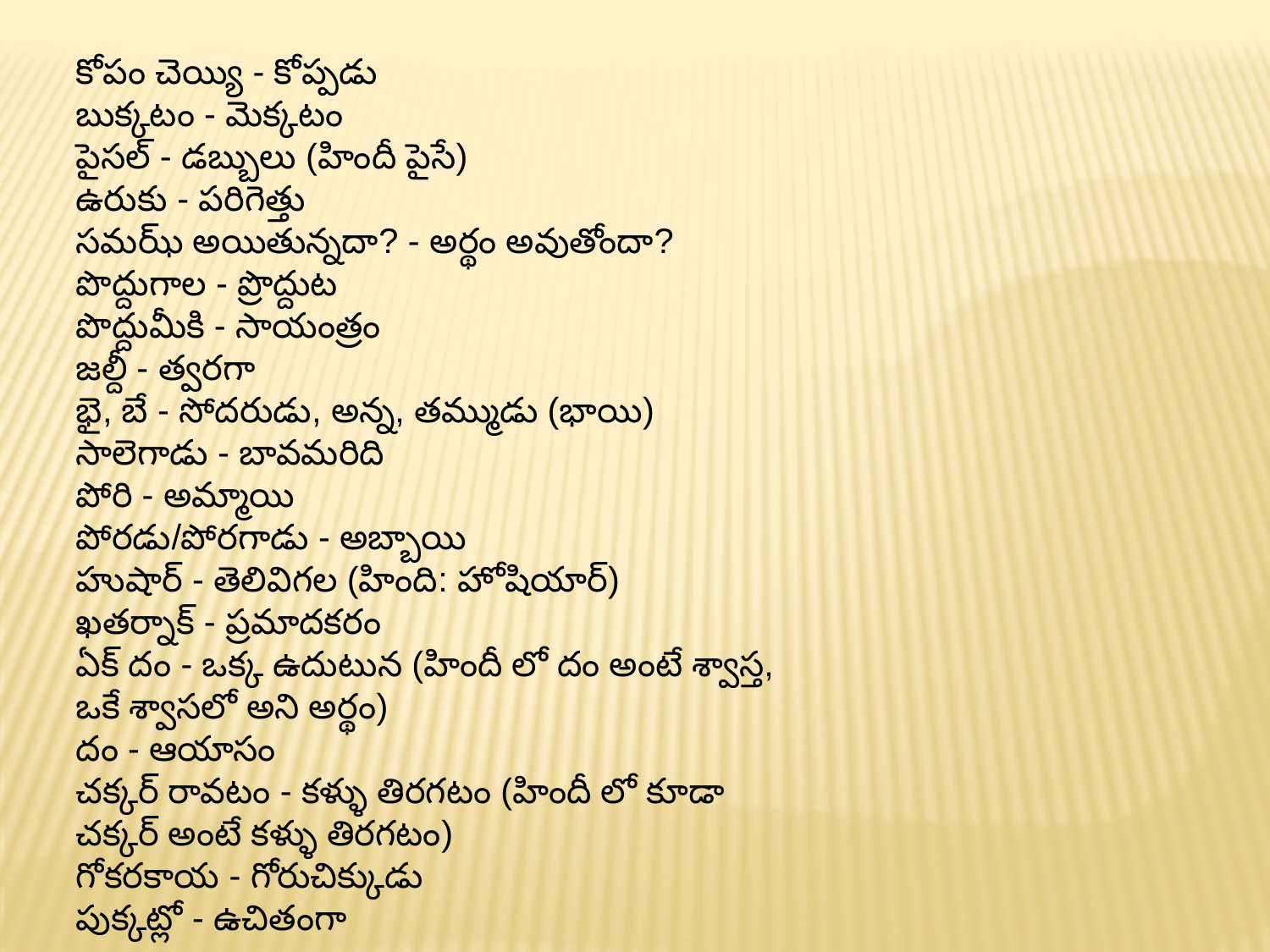

కోపం చెయ్యి - కోప్పడు
బుక్కటం - మెక్కటం
పైసల్ - డబ్బులు (హిందీ పైసే)
ఉరుకు - పరిగెత్తు
సమఝ్ అయితున్నదా? - అర్థం అవుతోందా?
పొద్దుగాల - ప్రొద్దుట
పొద్దుమీకి - సాయంత్రం
జల్దీ - త్వరగా
భై, బే - సోదరుడు, అన్న, తమ్ముడు (భాయి)
సాలెగాడు - బావమరిది
పోరి - అమ్మాయి
పోరడు/పోరగాడు - అబ్బాయి
హుషార్ - తెలివిగల (హింది: హోషియార్)
ఖతర్నాక్ - ప్రమాదకరం
ఏక్ దం - ఒక్క ఉదుటున (హిందీ లో దం అంటే శ్వాస్త, ఒకే శ్వాసలో అని అర్థం)
దం - ఆయాసం
చక్కర్ రావటం - కళ్ళు తిరగటం (హిందీ లో కూడా చక్కర్ అంటే కళ్ళు తిరగటం)
గోకరకాయ - గోరుచిక్కుడు
పుక్కట్లో - ఉచితంగా